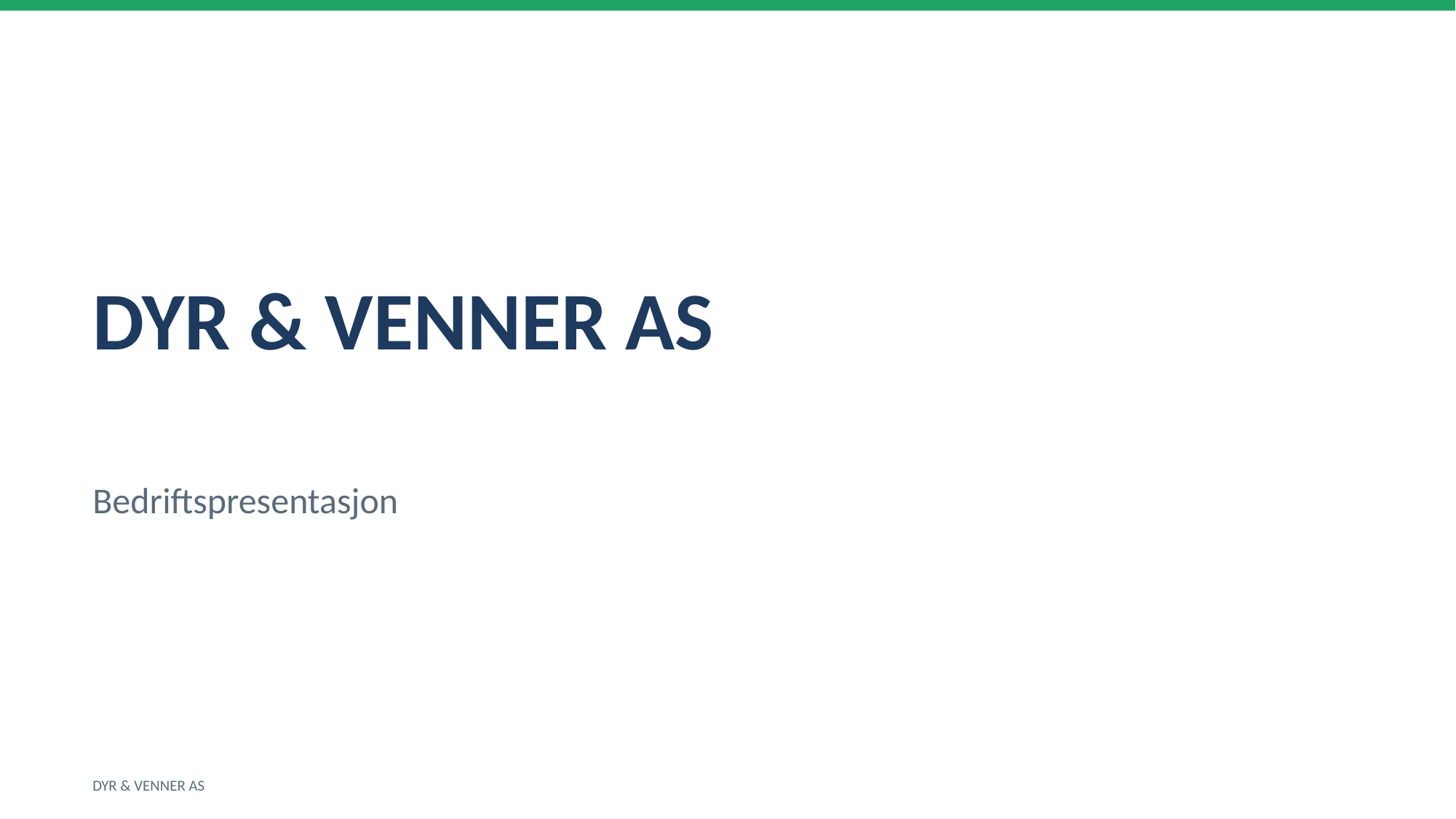

DYR & VENNER AS
Bedriftspresentasjon
DYR & VENNER AS